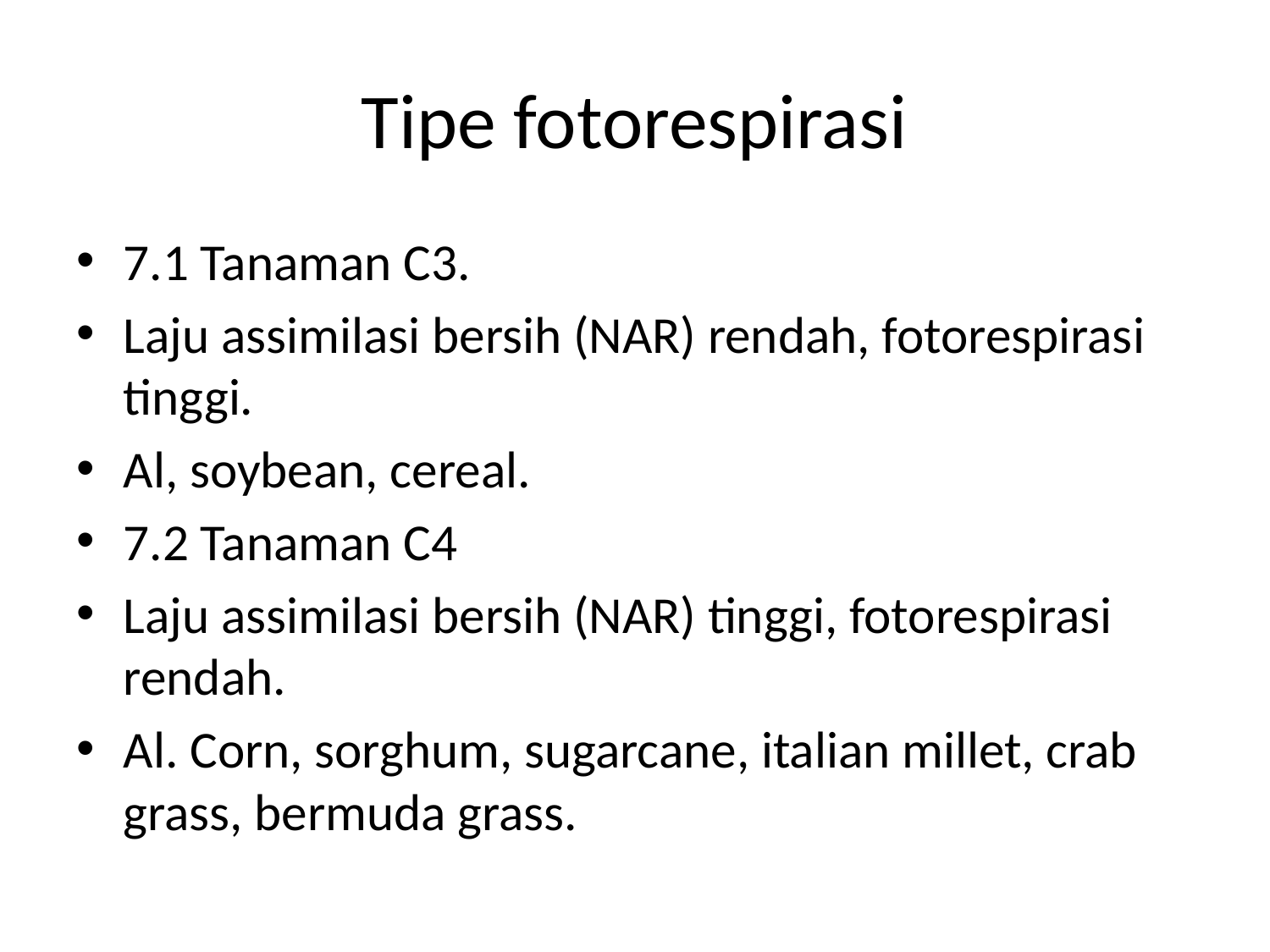

# Tipe fotorespirasi
7.1 Tanaman C3.
Laju assimilasi bersih (NAR) rendah, fotorespirasi tinggi.
Al, soybean, cereal.
7.2 Tanaman C4
Laju assimilasi bersih (NAR) tinggi, fotorespirasi rendah.
Al. Corn, sorghum, sugarcane, italian millet, crab grass, bermuda grass.